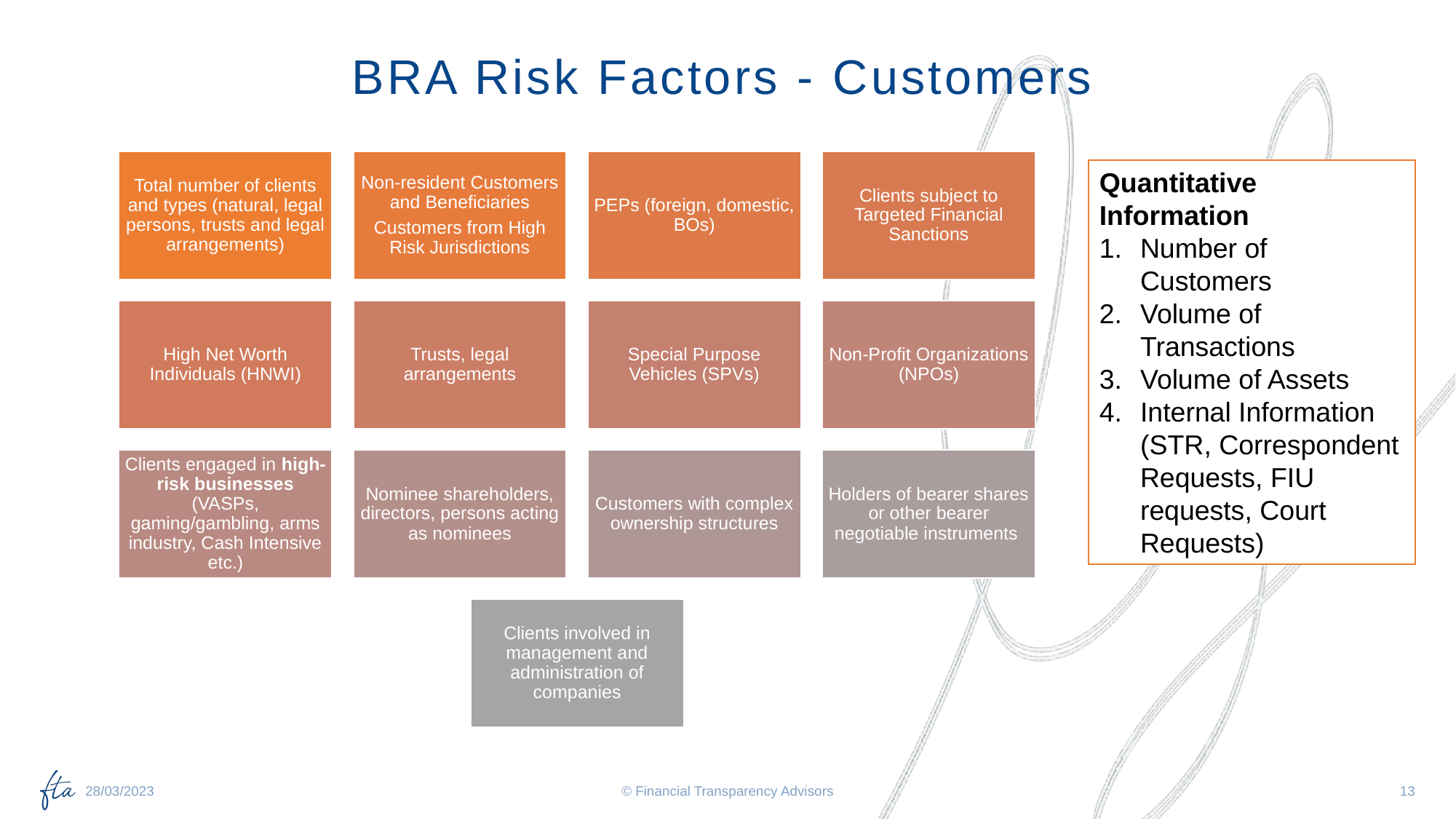

# BRA Risk Factors - Customers
Total number of clients and types (natural, legal persons, trusts and legal arrangements)
Non-resident Customers and Beneficiaries
Customers from High Risk Jurisdictions
PEPs (foreign, domestic, BOs)
Clients subject to Targeted Financial Sanctions
High Net Worth Individuals (HNWI)
Trusts, legal arrangements
Special Purpose Vehicles (SPVs)
Non-Profit Organizations (NPOs)
Clients engaged in high-risk businesses (VASPs, gaming/gambling, arms industry, Cash Intensive etc.)
Nominee shareholders, directors, persons acting as nominees
Customers with complex ownership structures
Holders of bearer shares or other bearer negotiable instruments
Clients involved in management and administration of companies
Quantitative Information
Number of Customers
Volume of Transactions
Volume of Assets
Internal Information (STR, Correspondent Requests, FIU requests, Court Requests)
© Financial Transparency Advisors